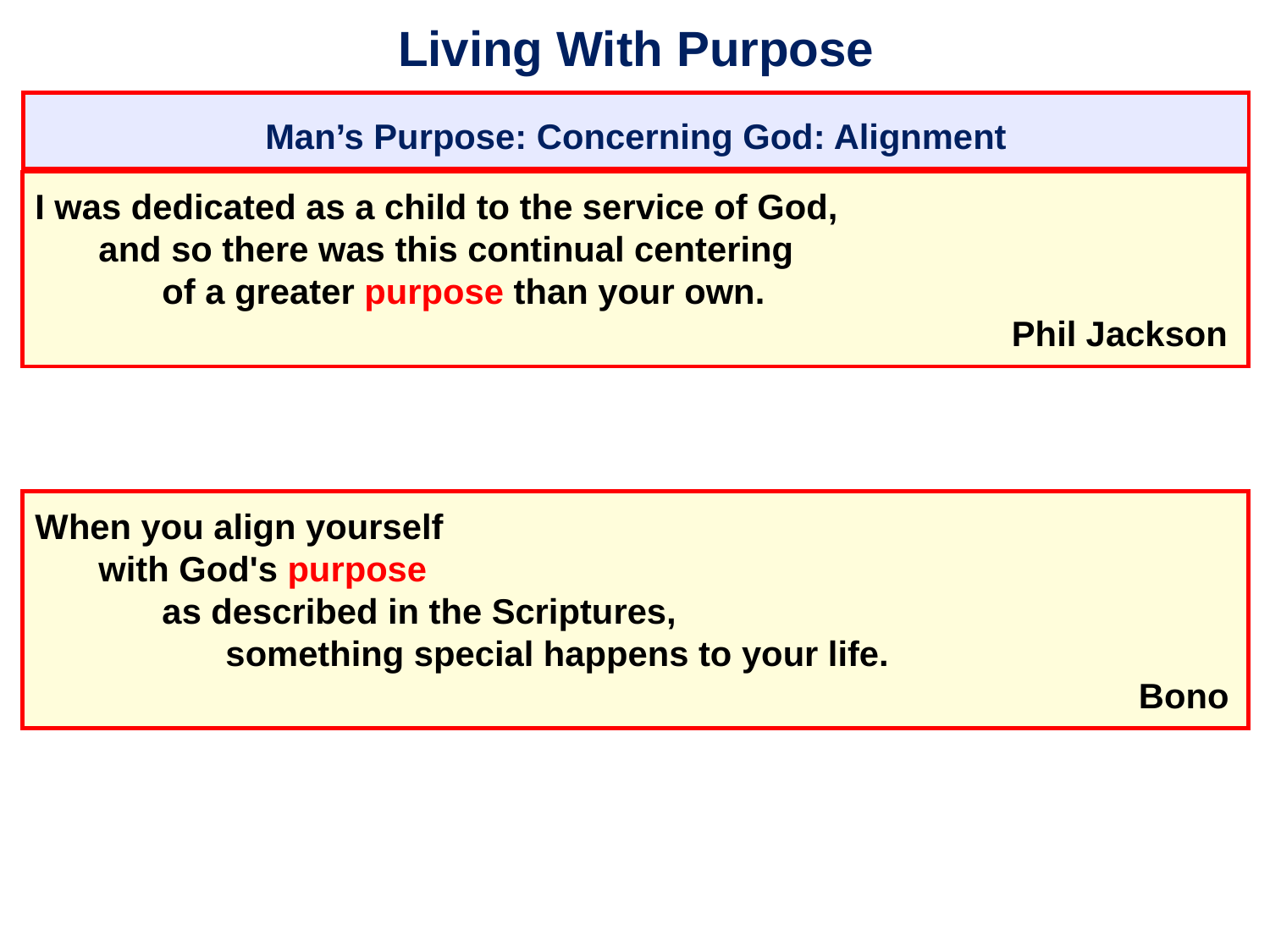

# Living With Purpose
Man’s Purpose: Concerning God: Alignment
I was dedicated as a child to the service of God,
	and so there was this continual centering
		of a greater purpose than your own.
									         Phil Jackson
When you align yourself
	with God's purpose
		as described in the Scriptures,
			something special happens to your life.
										         Bono